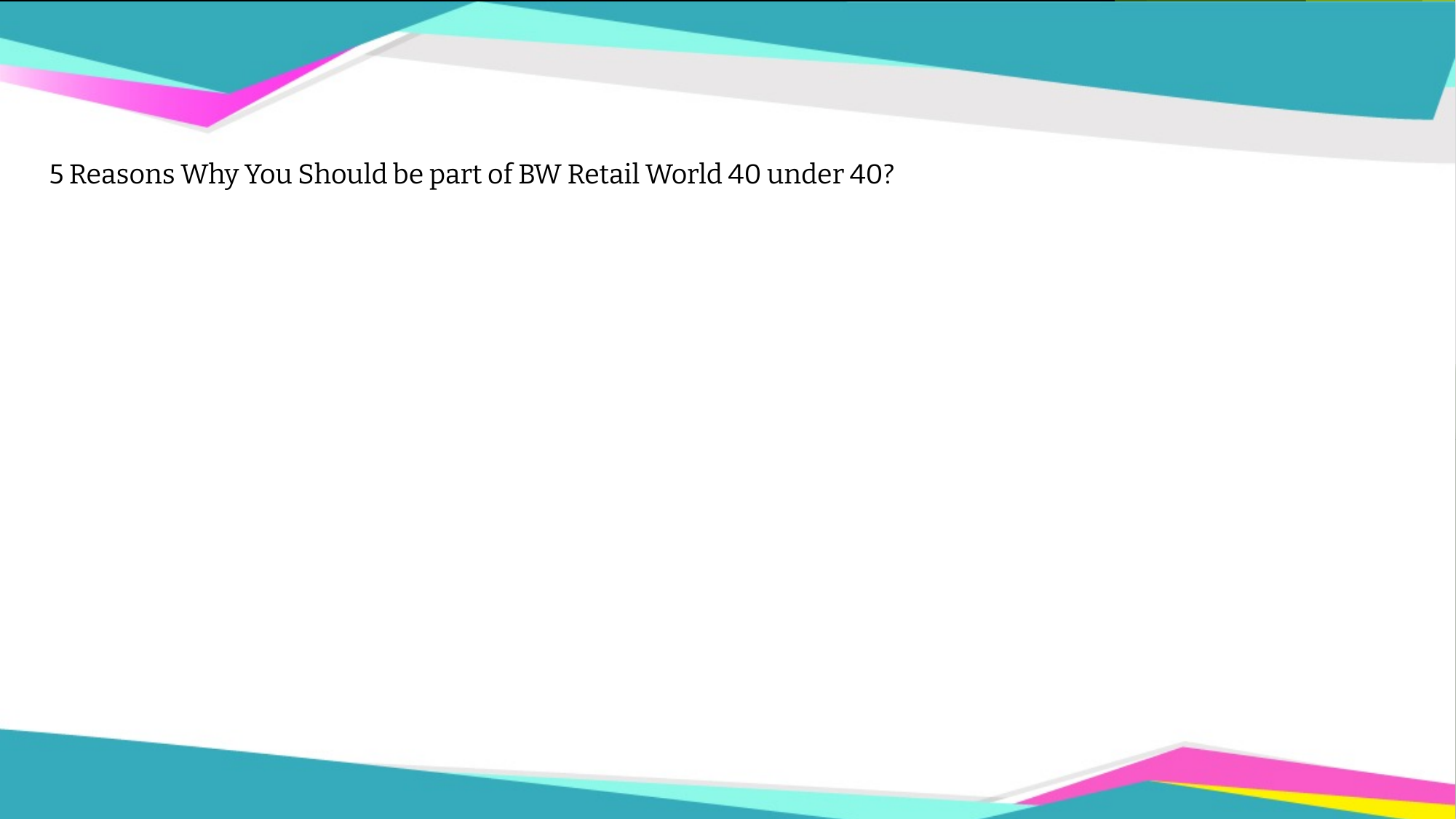

5 Reasons Why You Should be part of BW Retail World 40 under 40?